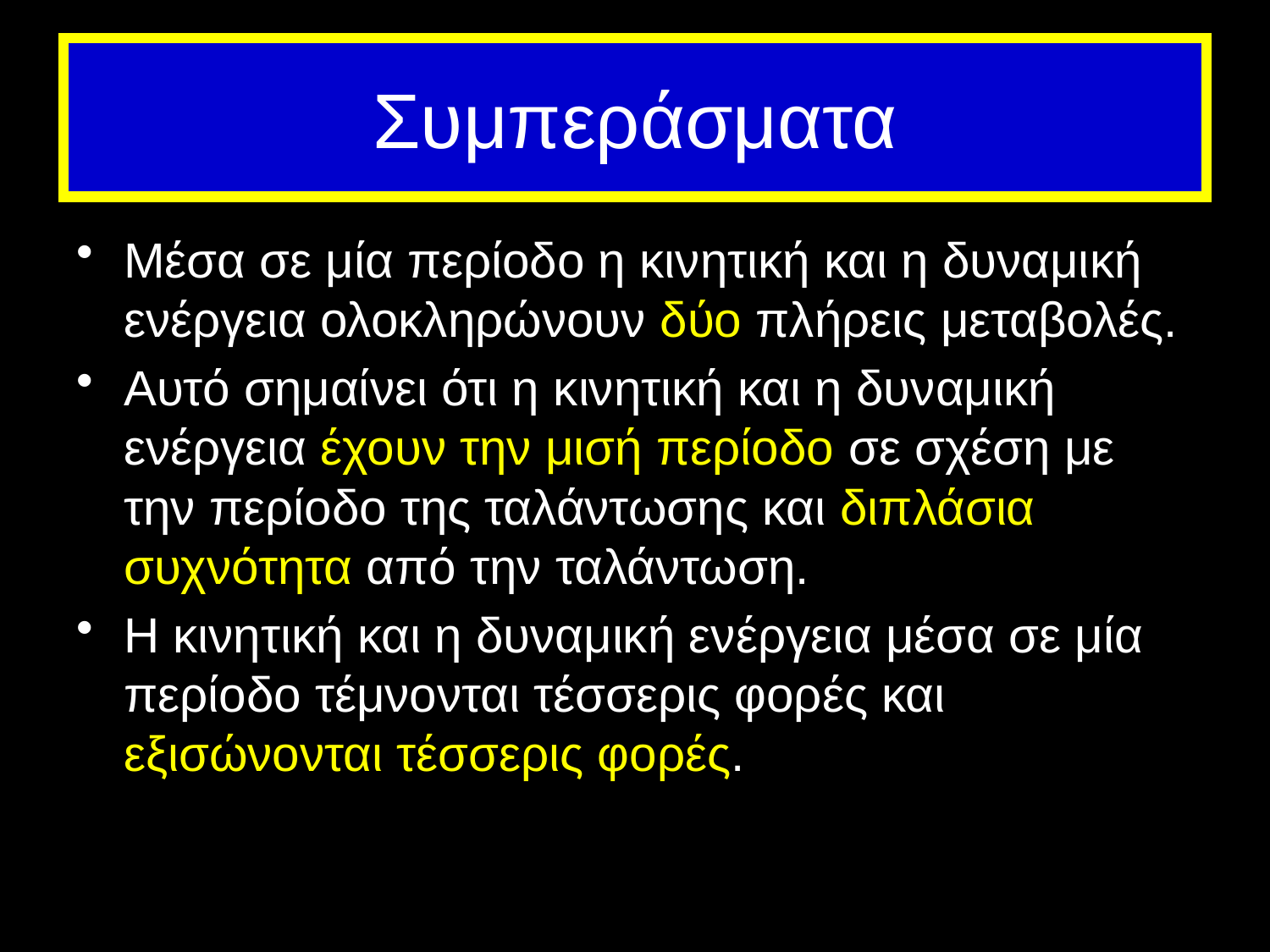

# Συμπεράσματα
Μέσα σε μία περίοδο η κινητική και η δυναμική ενέργεια ολοκληρώνουν δύο πλήρεις μεταβολές.
Αυτό σημαίνει ότι η κινητική και η δυναμική ενέργεια έχουν την μισή περίοδο σε σχέση με την περίοδο της ταλάντωσης και διπλάσια συχνότητα από την ταλάντωση.
Η κινητική και η δυναμική ενέργεια μέσα σε μία περίοδο τέμνονται τέσσερις φορές και εξισώνονται τέσσερις φορές.